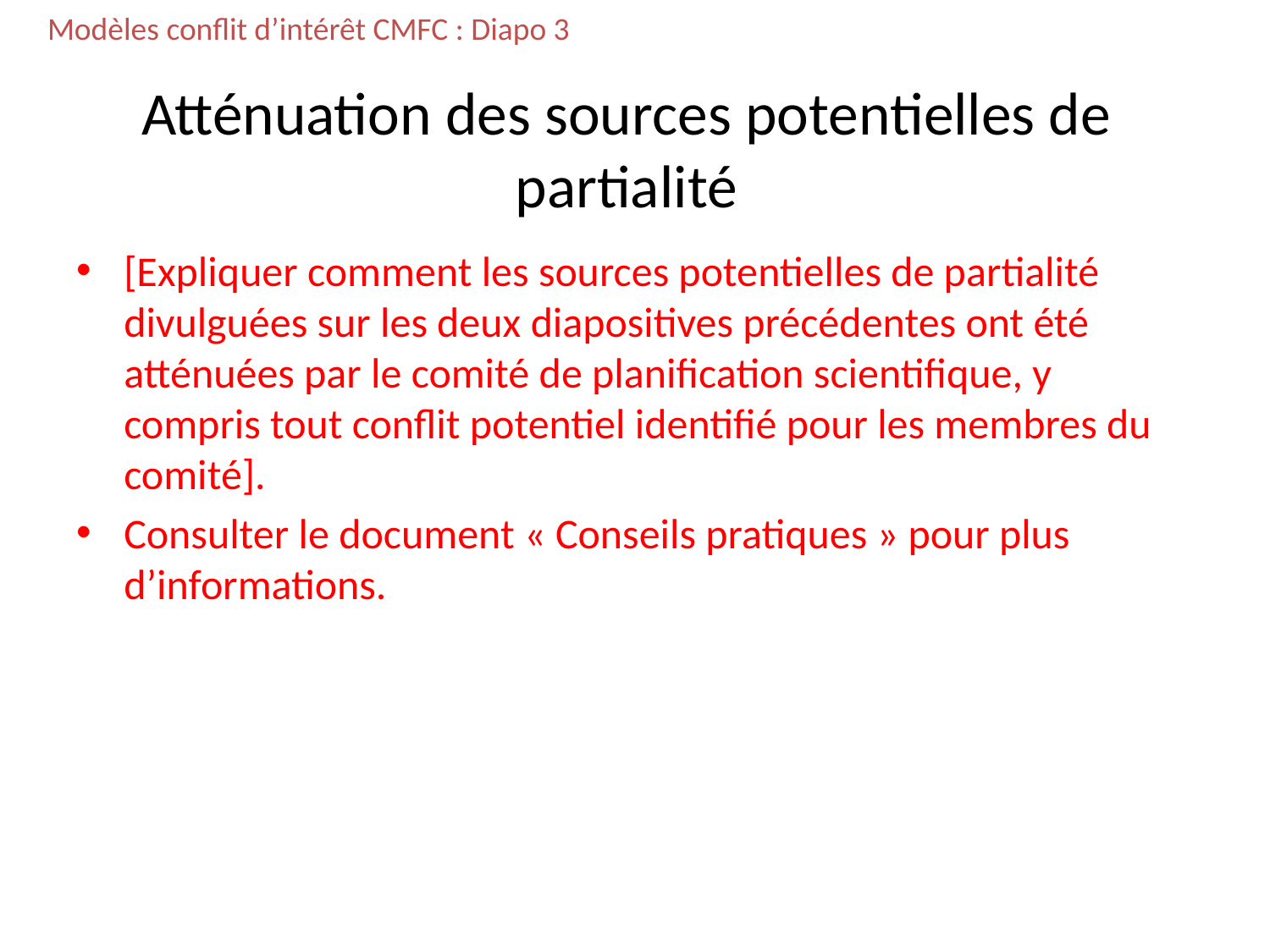

Modèles conflit d’intérêt CMFC : Diapo 3
# Atténuation des sources potentielles de partialité
[Expliquer comment les sources potentielles de partialité divulguées sur les deux diapositives précédentes ont été atténuées par le comité de planification scientifique, y compris tout conflit potentiel identifié pour les membres du comité].
Consulter le document « Conseils pratiques » pour plus d’informations.